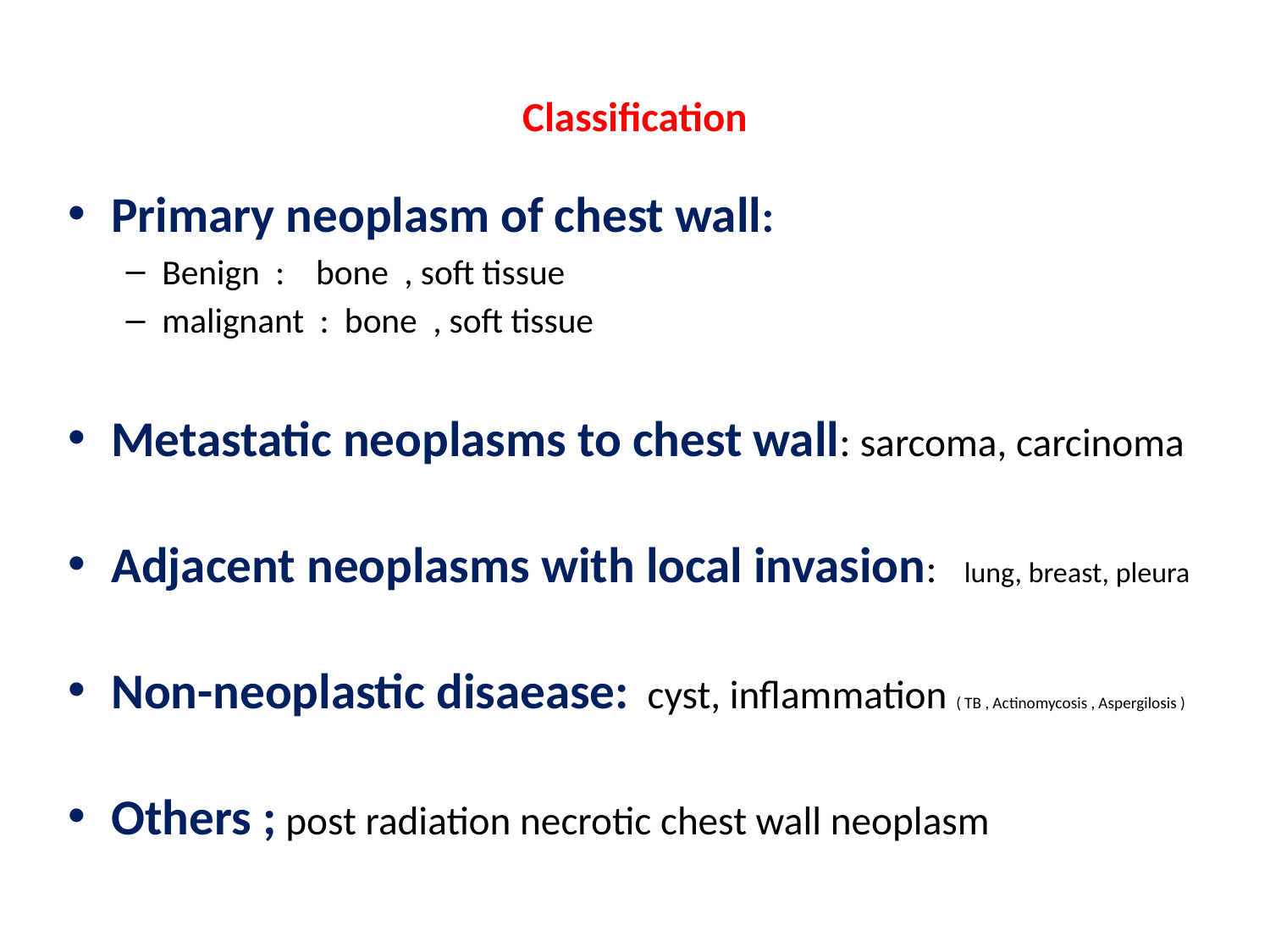

# Classification
Primary neoplasm of chest wall:
Benign  :    bone  , soft tissue
malignant  :  bone  , soft tissue

Metastatic neoplasms to chest wall: sarcoma, carcinoma

Adjacent neoplasms with local invasion:   lung, breast, pleura

Non-neoplastic disaease:  cyst, inflammation ( TB , Actinomycosis , Aspergilosis )

Others ; post radiation necrotic chest wall neoplasm